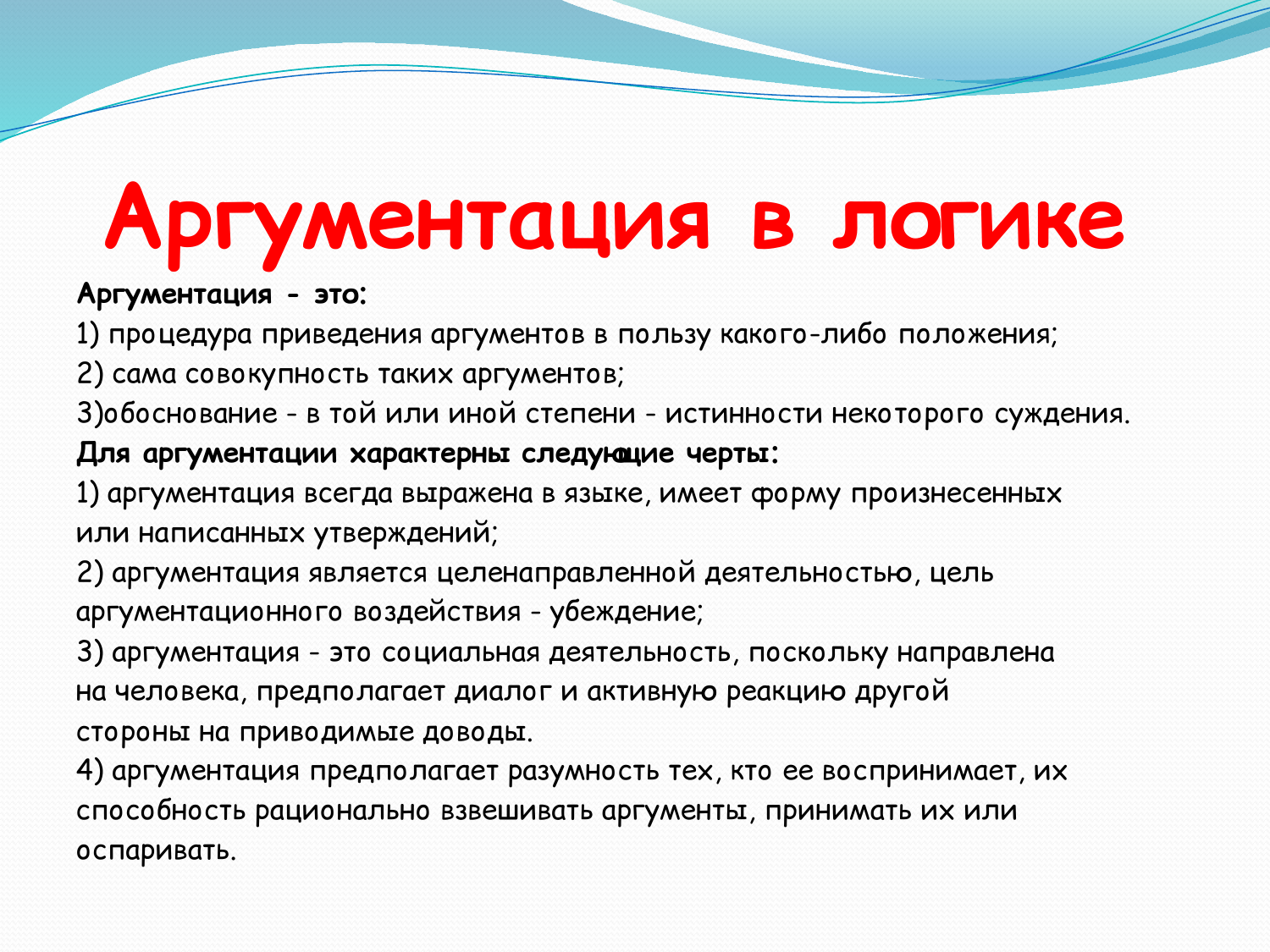

# Аргументация в логике
Аргументация - это:
1) процедура приведения аргументов в пользу какого-либо положения;
2) сама совокупность таких аргументов;
3)обоснование - в той или иной степени - истинности некоторого суждения.
Для аргументации характерны следующие черты:
1) аргументация всегда выражена в языке, имеет форму произнесенных
или написанных утверждений;
2) аргументация является целенаправленной деятельностью, цель
аргументационного воздействия - убеждение;
3) аргументация - это социальная деятельность, поскольку направлена
на человека, предполагает диалог и активную реакцию другой
стороны на приводимые доводы.
4) аргументация предполагает разумность тех, кто ее воспринимает, их
способность рационально взвешивать аргументы, принимать их или
оспаривать.